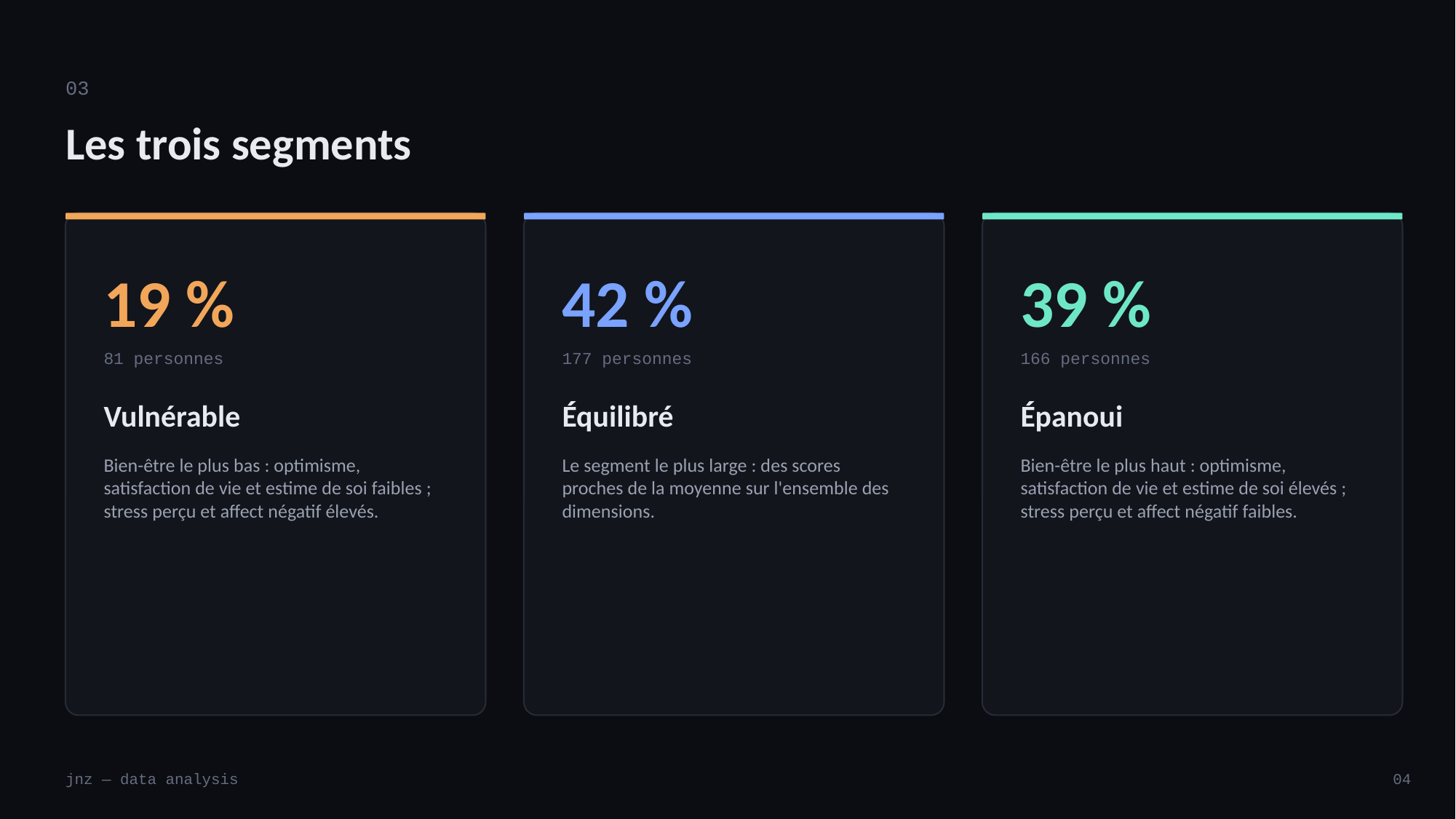

03
Les trois segments

19 %
42 %
39 %
81 personnes
177 personnes
166 personnes
Vulnérable
Équilibré
Épanoui
Bien-être le plus bas : optimisme, satisfaction de vie et estime de soi faibles ; stress perçu et affect négatif élevés.
Le segment le plus large : des scores proches de la moyenne sur l'ensemble des dimensions.
Bien-être le plus haut : optimisme, satisfaction de vie et estime de soi élevés ; stress perçu et affect négatif faibles.
jnz — data analysis
04